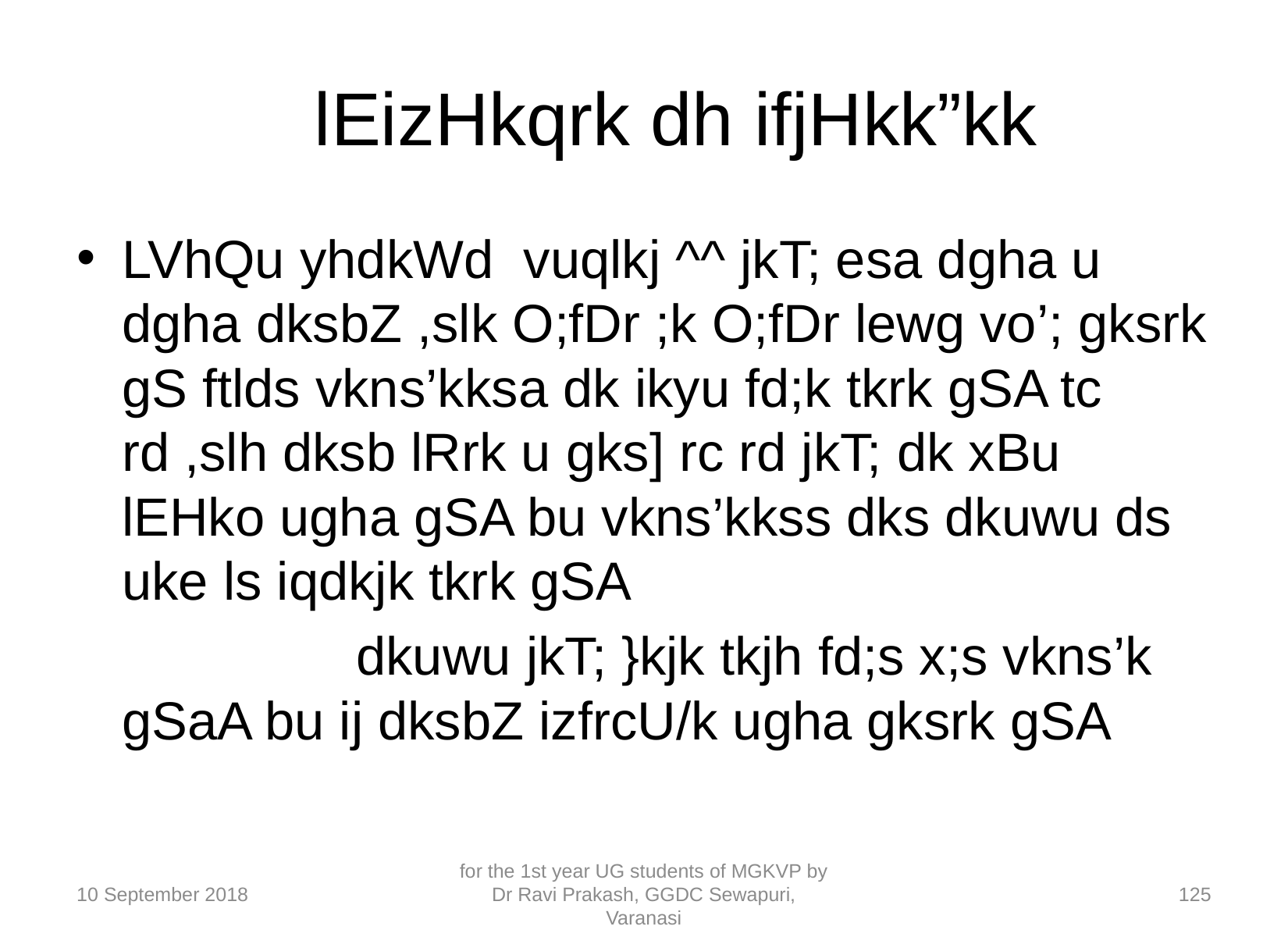

# lEizHkqrk dh ifjHkk”kk
LVhQu yhdkWd  vuqlkj ^^ jkT; esa dgha u dgha dksbZ ,slk O;fDr ;k O;fDr lewg vo’; gksrk gS ftlds vkns’kksa dk ikyu fd;k tkrk gSA tc rd ,slh dksb lRrk u gks] rc rd jkT; dk xBu lEHko ugha gSA bu vkns’kkss dks dkuwu ds uke ls iqdkjk tkrk gSA
			dkuwu jkT; }kjk tkjh fd;s x;s vkns’k gSaA bu ij dksbZ izfrcU/k ugha gksrk gSA
10 September 2018
for the 1st year UG students of MGKVP by Dr Ravi Prakash, GGDC Sewapuri, Varanasi
125